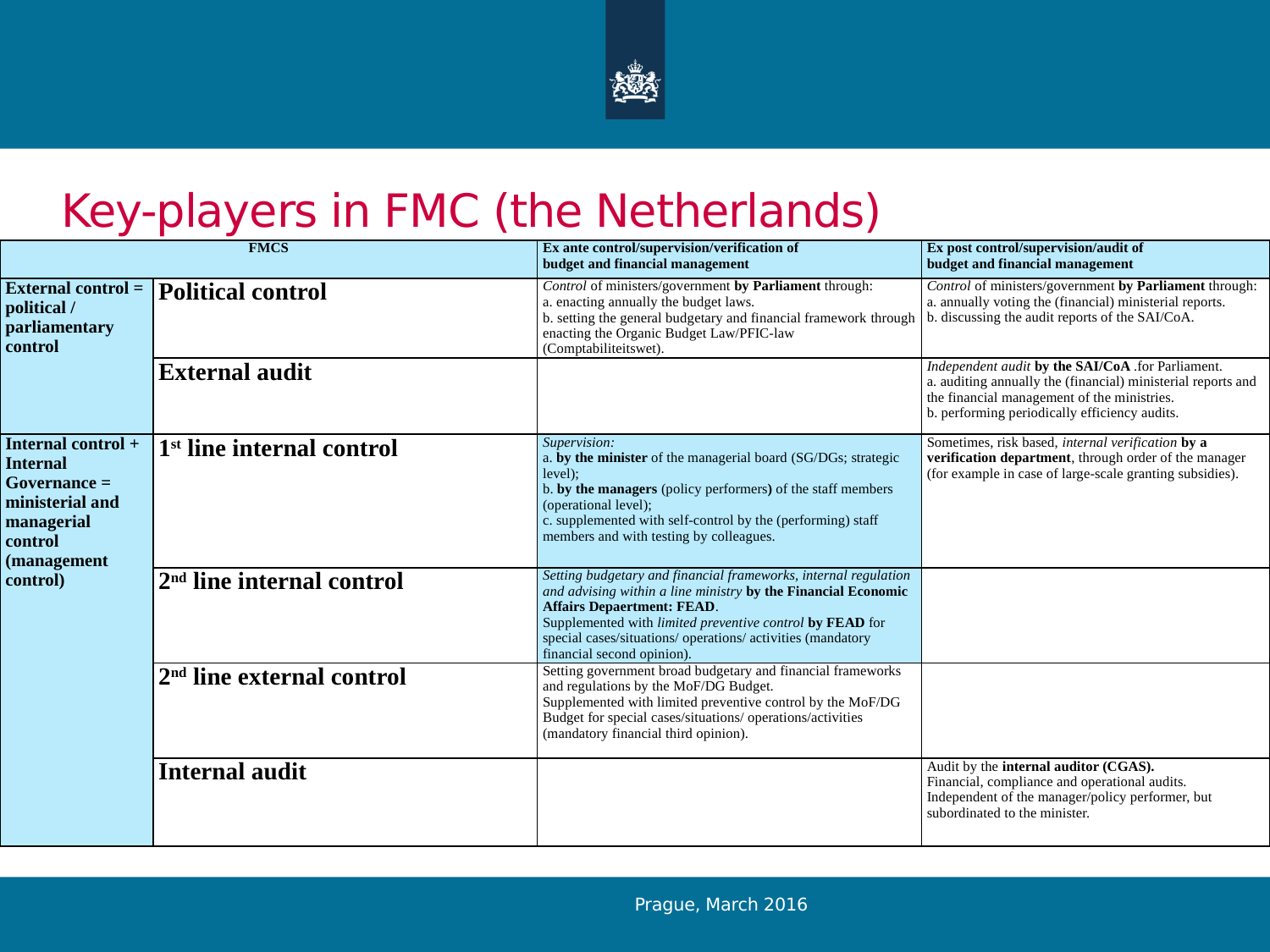

# Key-players in FMC (the Netherlands)
| FMCS |  | Ex ante control/supervision/verification of budget and financial management | Ex post control/supervision/audit of budget and financial management |
| --- | --- | --- | --- |
| External control = political / parliamentary control | Political control | Control of ministers/government by Parliament through: a. enacting annually the budget laws. b. setting the general budgetary and financial framework through enacting the Organic Budget Law/PFIC-law (Comptabiliteitswet). | Control of ministers/government by Parliament through: a. annually voting the (financial) ministerial reports. b. discussing the audit reports of the SAI/CoA. |
|  | External audit |  | Independent audit by the SAI/CoA .for Parliament. a. auditing annually the (financial) ministerial reports and the financial management of the ministries. b. performing periodically efficiency audits. |
| Internal control + Internal Governance = ministerial and managerial control (management control) | 1st line internal control | Supervision: a. by the minister of the managerial board (SG/DGs; strategic level); b. by the managers (policy performers) of the staff members (operational level); c. supplemented with self-control by the (performing) staff members and with testing by colleagues. | Sometimes, risk based, internal verification by a verification department, through order of the manager (for example in case of large-scale granting subsidies). |
|  | 2nd line internal control | Setting budgetary and financial frameworks, internal regulation and advising within a line ministry by the Financial Economic Affairs Depaertment: FEAD. Supplemented with limited preventive control by FEAD for special cases/situations/ operations/ activities (mandatory financial second opinion). |  |
|  | 2nd line external control | Setting government broad budgetary and financial frameworks and regulations by the MoF/DG Budget. Supplemented with limited preventive control by the MoF/DG Budget for special cases/situations/ operations/activities (mandatory financial third opinion). |  |
|  | Internal audit |  | Audit by the internal auditor (CGAS). Financial, compliance and operational audits. Independent of the manager/policy performer, but subordinated to the minister. |
Prague, March 2016